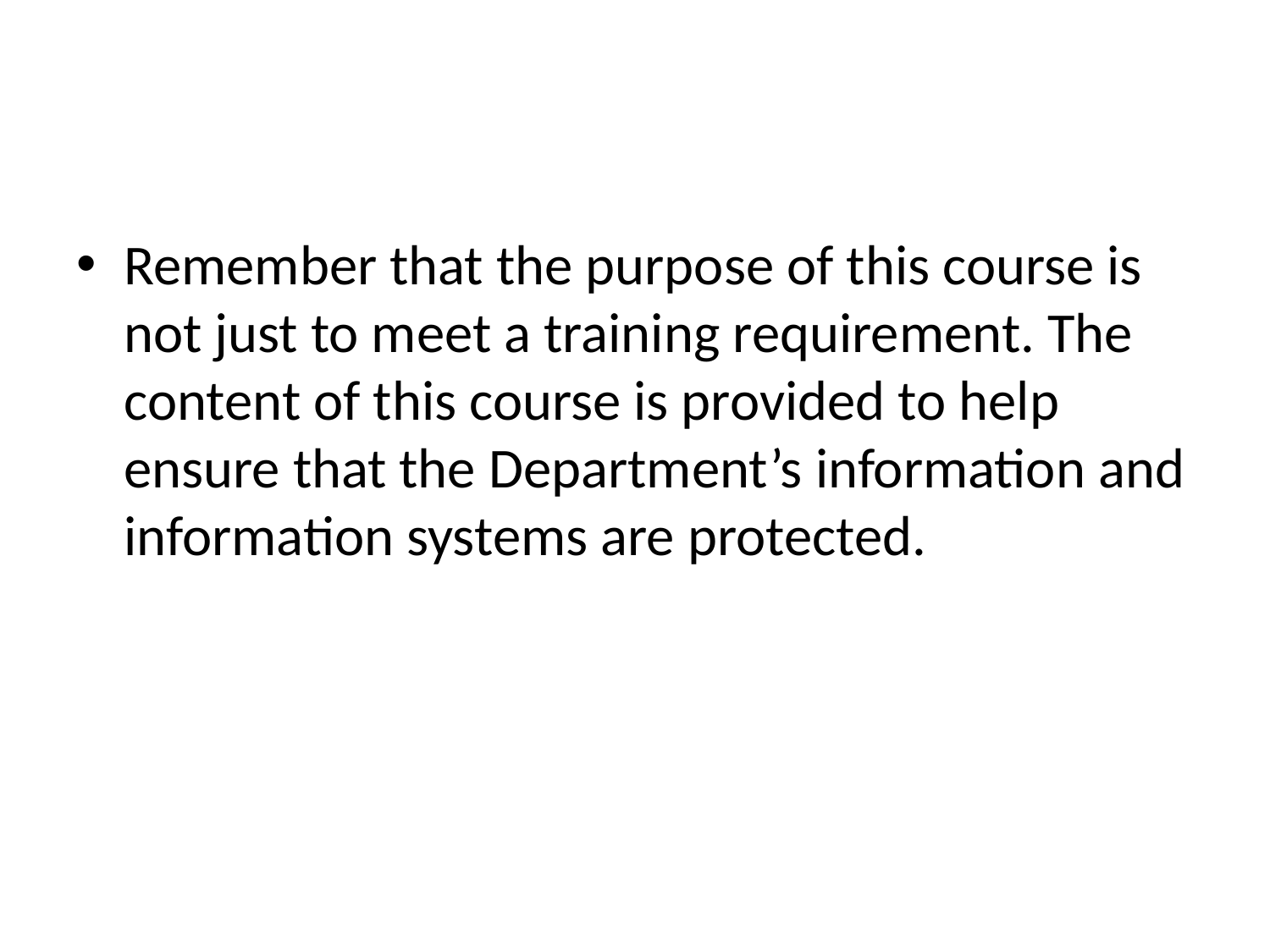

#
Remember that the purpose of this course is not just to meet a training requirement. The content of this course is provided to help ensure that the Department’s information and information systems are protected.